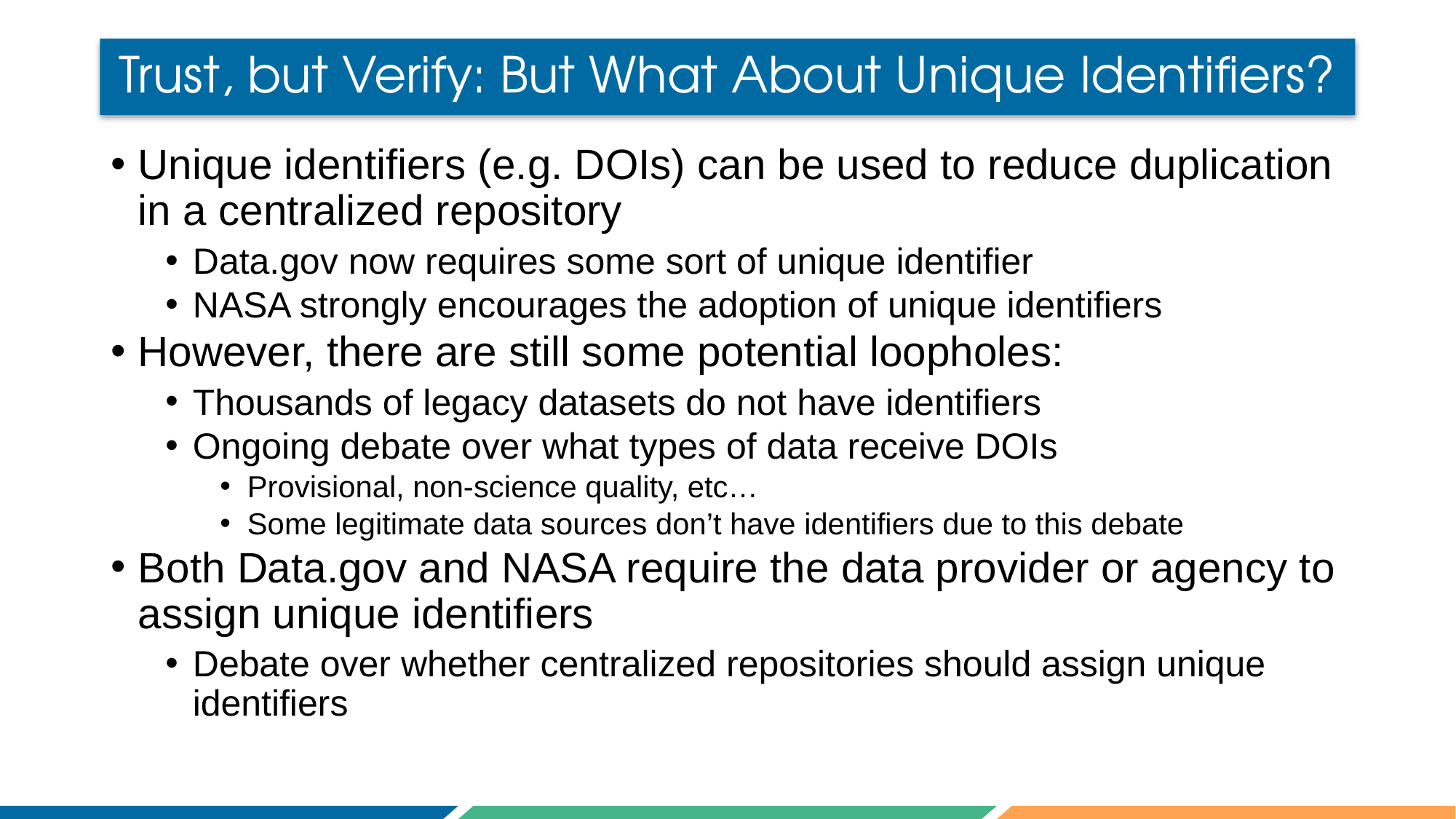

# Trust, but Verify: But What About Unique Identifiers?
Unique identifiers (e.g. DOIs) can be used to reduce duplication in a centralized repository
Data.gov now requires some sort of unique identifier
NASA strongly encourages the adoption of unique identifiers
However, there are still some potential loopholes:
Thousands of legacy datasets do not have identifiers
Ongoing debate over what types of data receive DOIs
Provisional, non-science quality, etc…
Some legitimate data sources don’t have identifiers due to this debate
Both Data.gov and NASA require the data provider or agency to assign unique identifiers
Debate over whether centralized repositories should assign unique identifiers